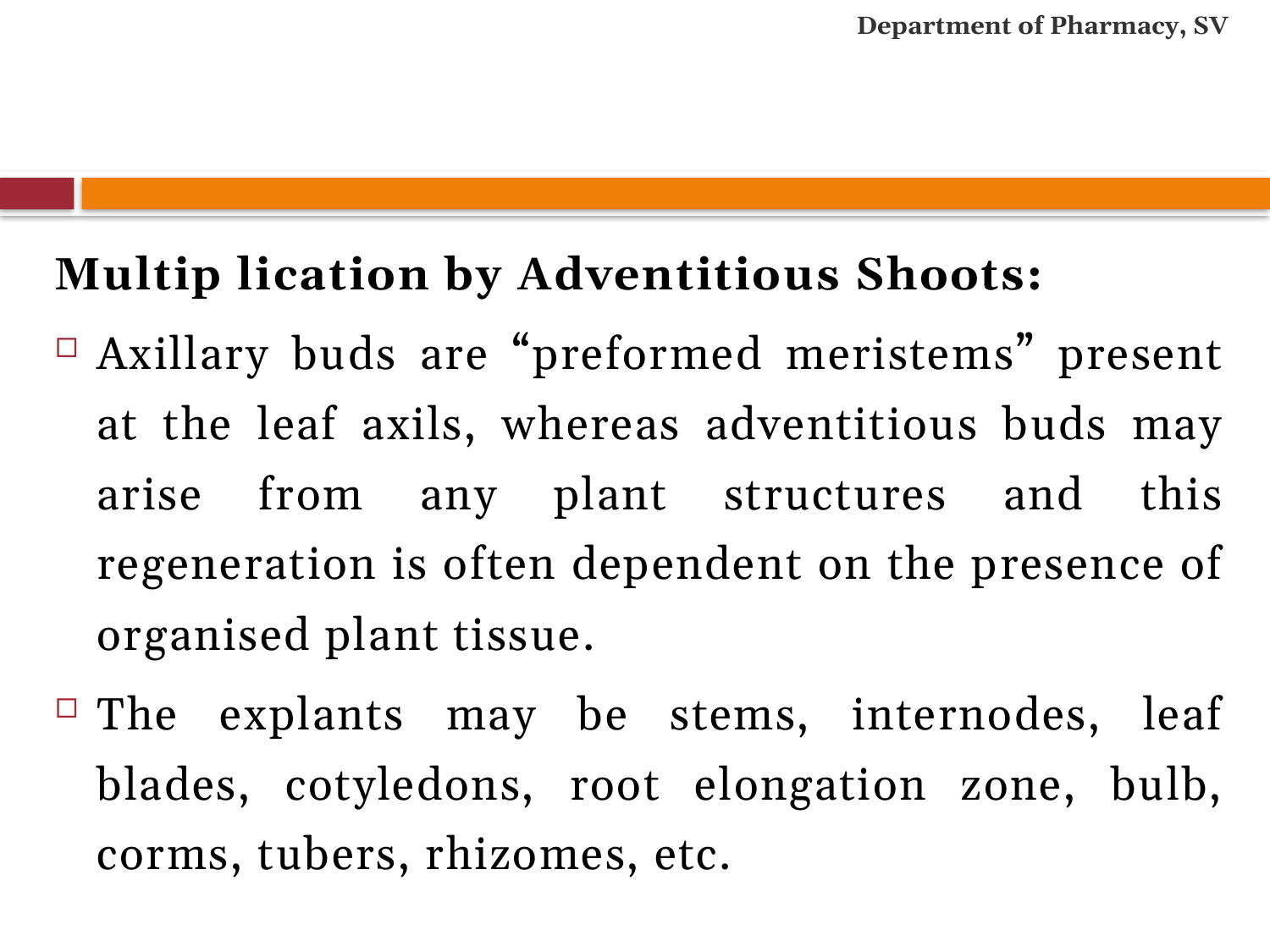

Department of Pharmacy, SV
#
Multip lication by Adventitious Shoots:
Axillary buds are “preformed meristems” present at the leaf axils, whereas adventitious buds may arise from any plant structures and this regeneration is often dependent on the presence of organised plant tissue.
The explants may be stems, internodes, leaf blades, cotyledons, root elongation zone, bulb, corms, tubers, rhizomes, etc.